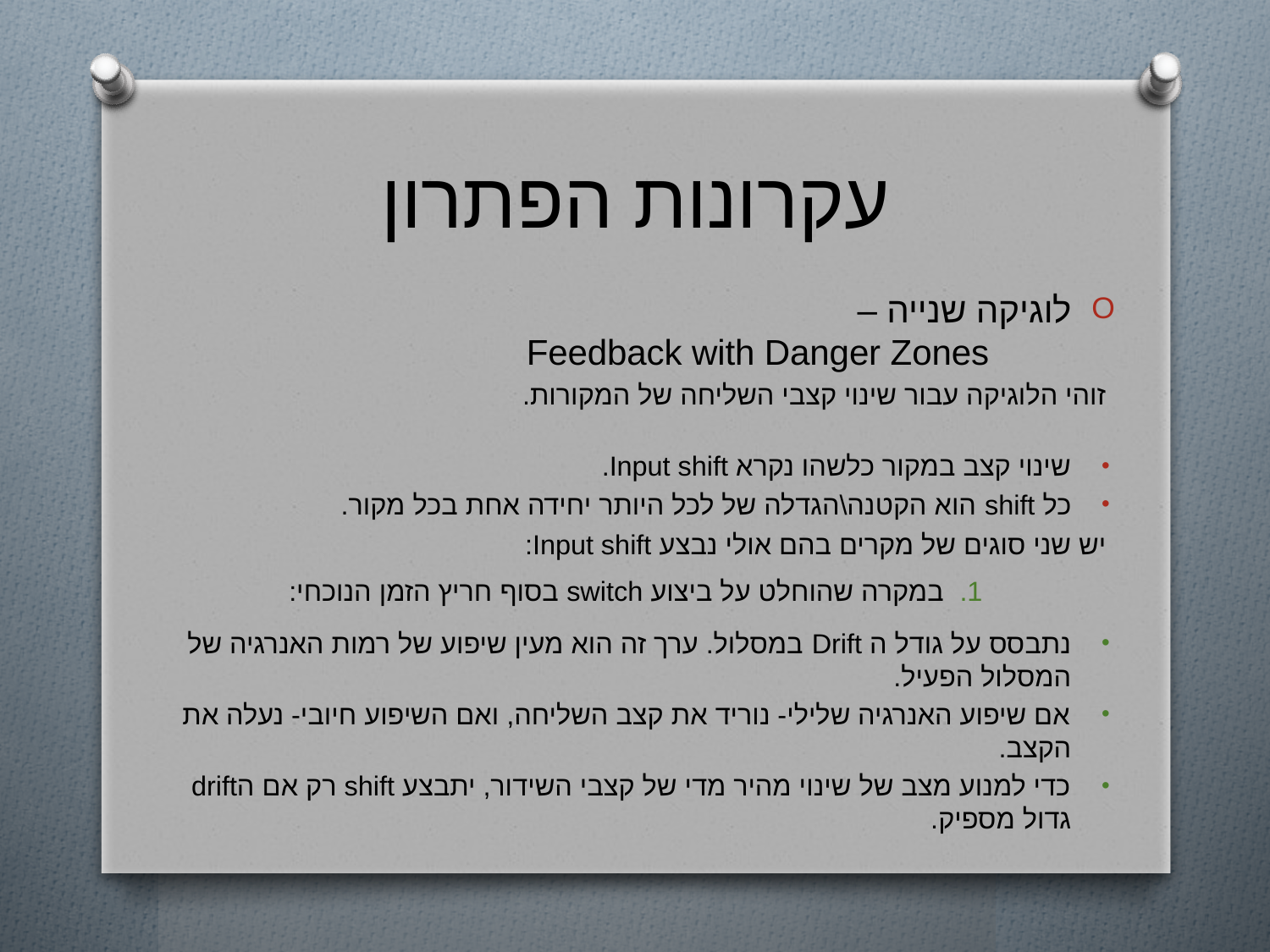

# עקרונות הפתרון
לוגיקה שנייה –
		Feedback with Danger Zones
זוהי הלוגיקה עבור שינוי קצבי השליחה של המקורות.
שינוי קצב במקור כלשהו נקרא Input shift.
כל shift הוא הקטנה\הגדלה של לכל היותר יחידה אחת בכל מקור.
יש שני סוגים של מקרים בהם אולי נבצע Input shift:
1.  במקרה שהוחלט על ביצוע switch בסוף חריץ הזמן הנוכחי:
נתבסס על גודל ה Drift במסלול. ערך זה הוא מעין שיפוע של רמות האנרגיה של המסלול הפעיל.
אם שיפוע האנרגיה שלילי- נוריד את קצב השליחה, ואם השיפוע חיובי- נעלה את הקצב.
כדי למנוע מצב של שינוי מהיר מדי של קצבי השידור, יתבצע shift רק אם הdrift גדול מספיק.